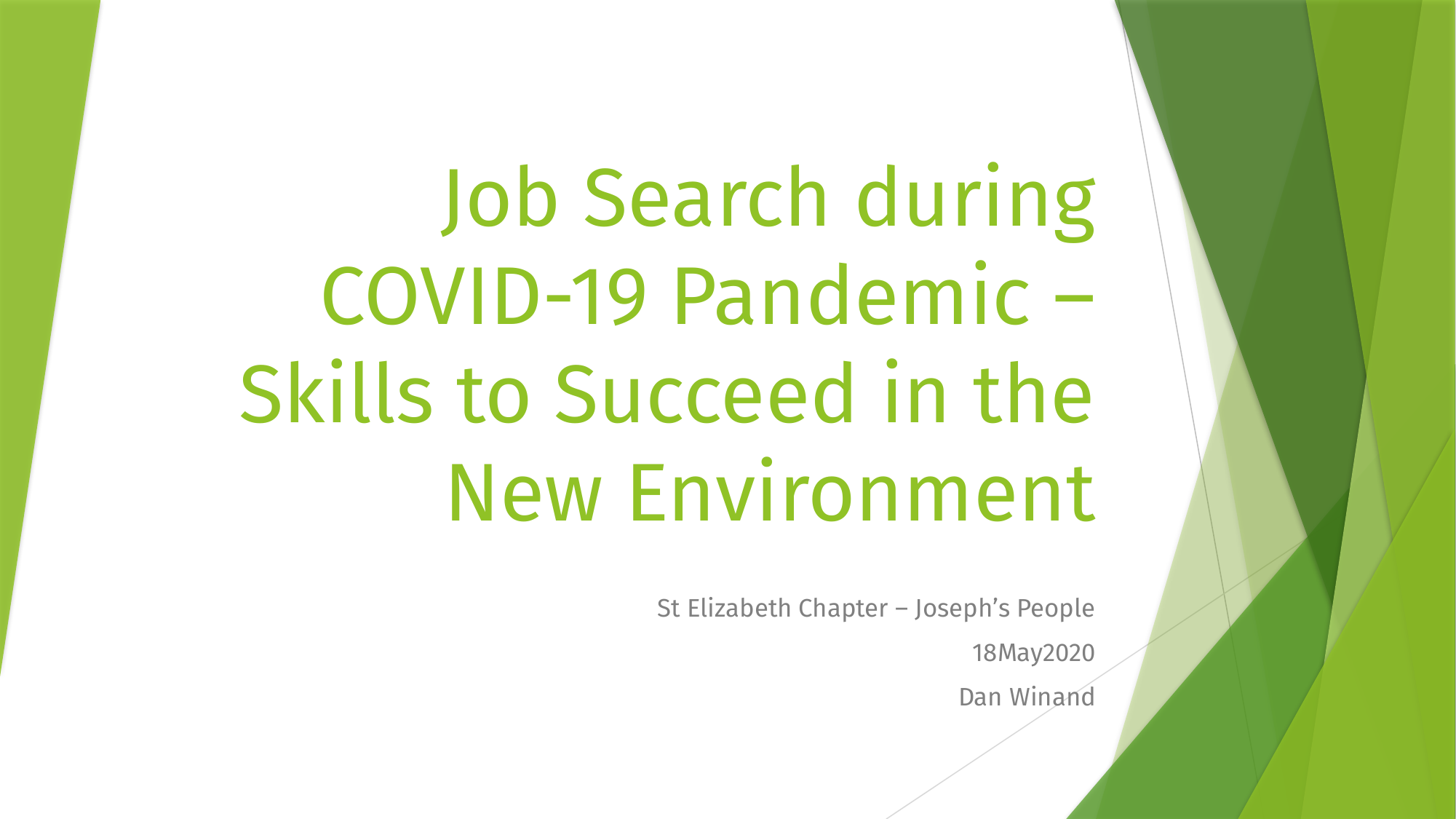

# Job Search during COVID-19 Pandemic – Skills to Succeed in the New Environment
St Elizabeth Chapter – Joseph’s People
18May2020
Dan Winand